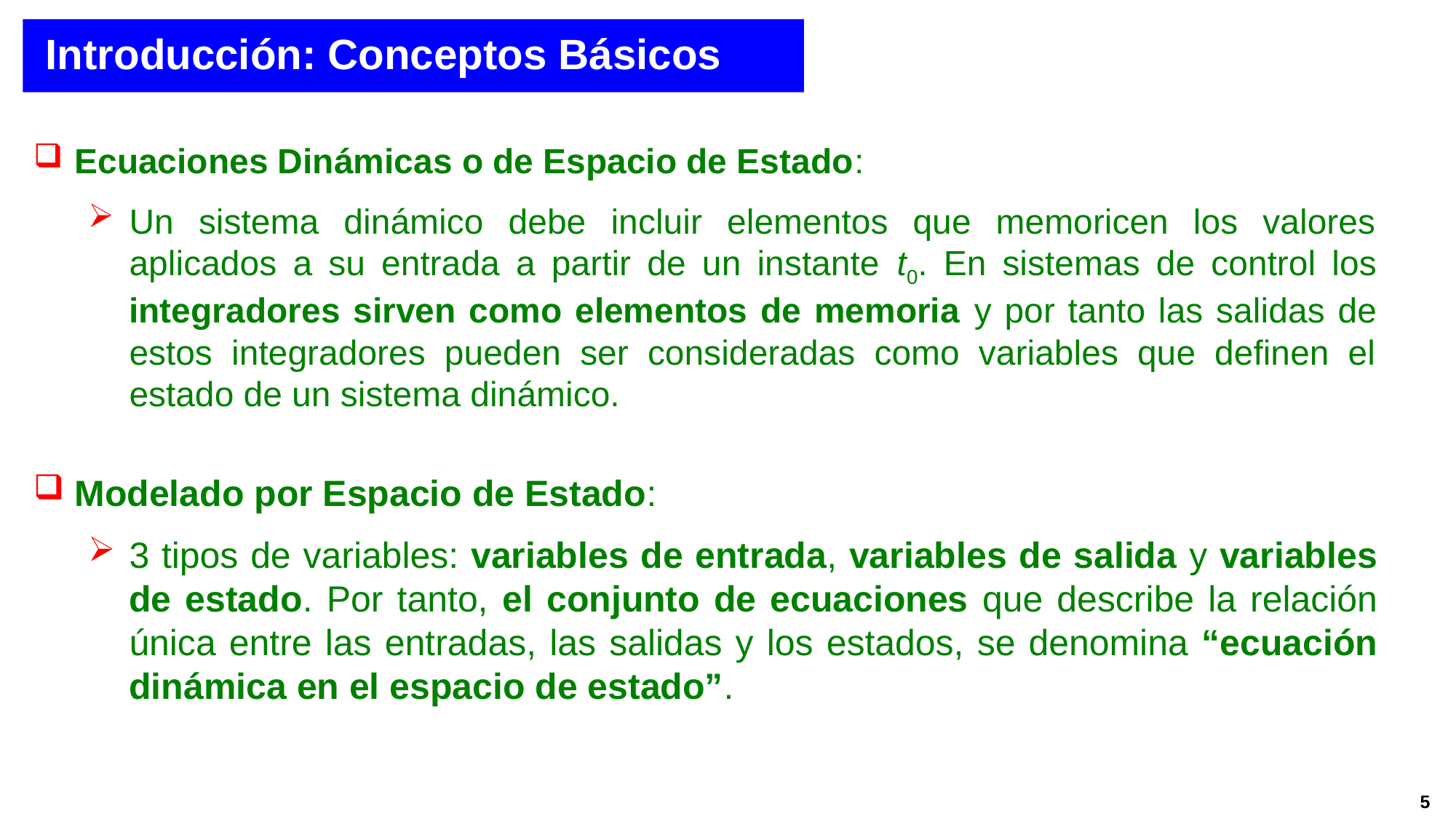

Introducción: Conceptos Básicos
Ecuaciones Dinámicas o de Espacio de Estado:
Un sistema dinámico debe incluir elementos que memoricen los valores aplicados a su entrada a partir de un instante t0. En sistemas de control los integradores sirven como elementos de memoria y por tanto las salidas de estos integradores pueden ser consideradas como variables que definen el estado de un sistema dinámico.
Modelado por Espacio de Estado:
3 tipos de variables: variables de entrada, variables de salida y variables de estado. Por tanto, el conjunto de ecuaciones que describe la relación única entre las entradas, las salidas y los estados, se denomina “ecuación dinámica en el espacio de estado”.
5